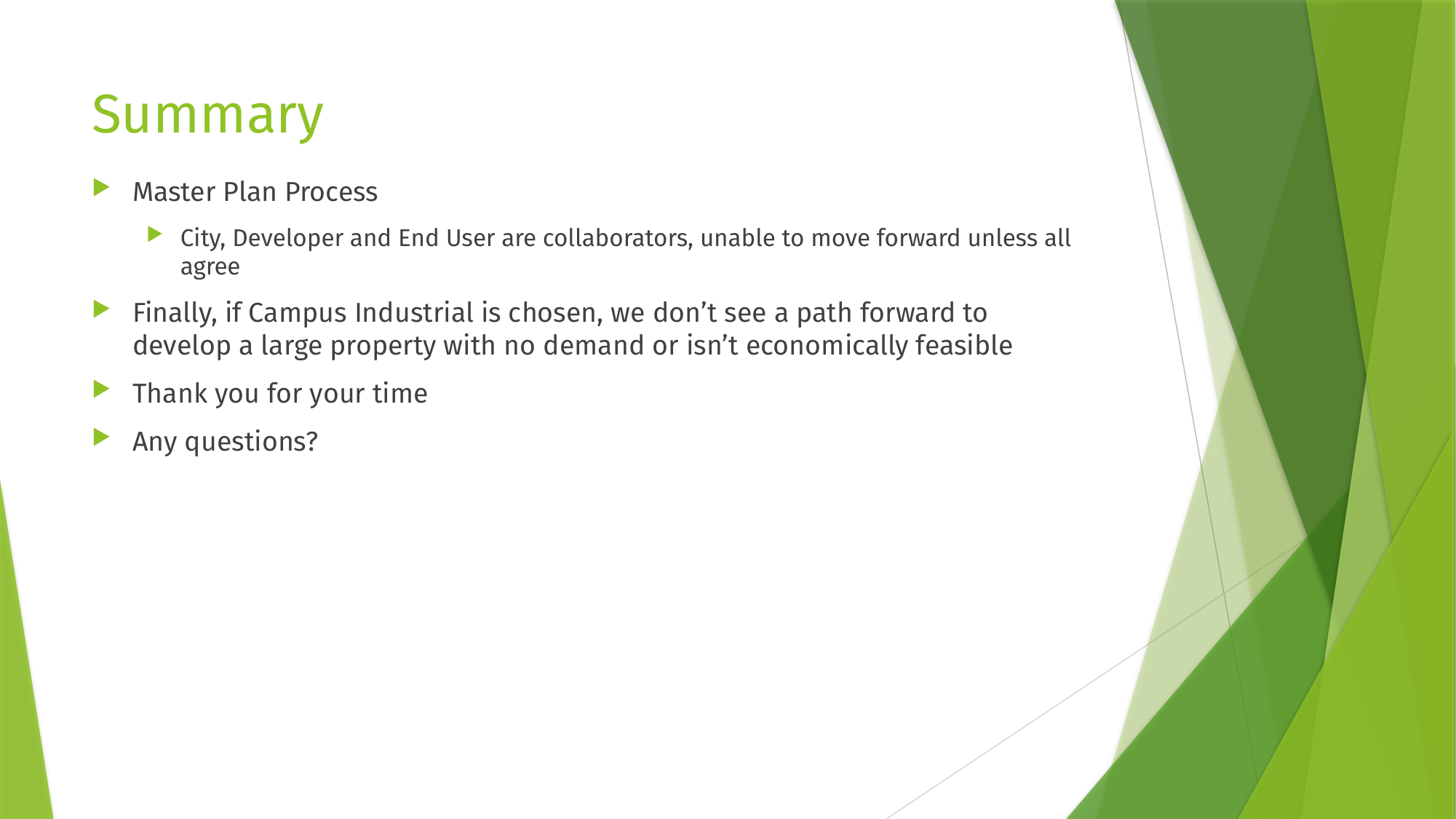

# Summary
Master Plan Process
City, Developer and End User are collaborators, unable to move forward unless all agree
Finally, if Campus Industrial is chosen, we don’t see a path forward to develop a large property with no demand or isn’t economically feasible
Thank you for your time
Any questions?